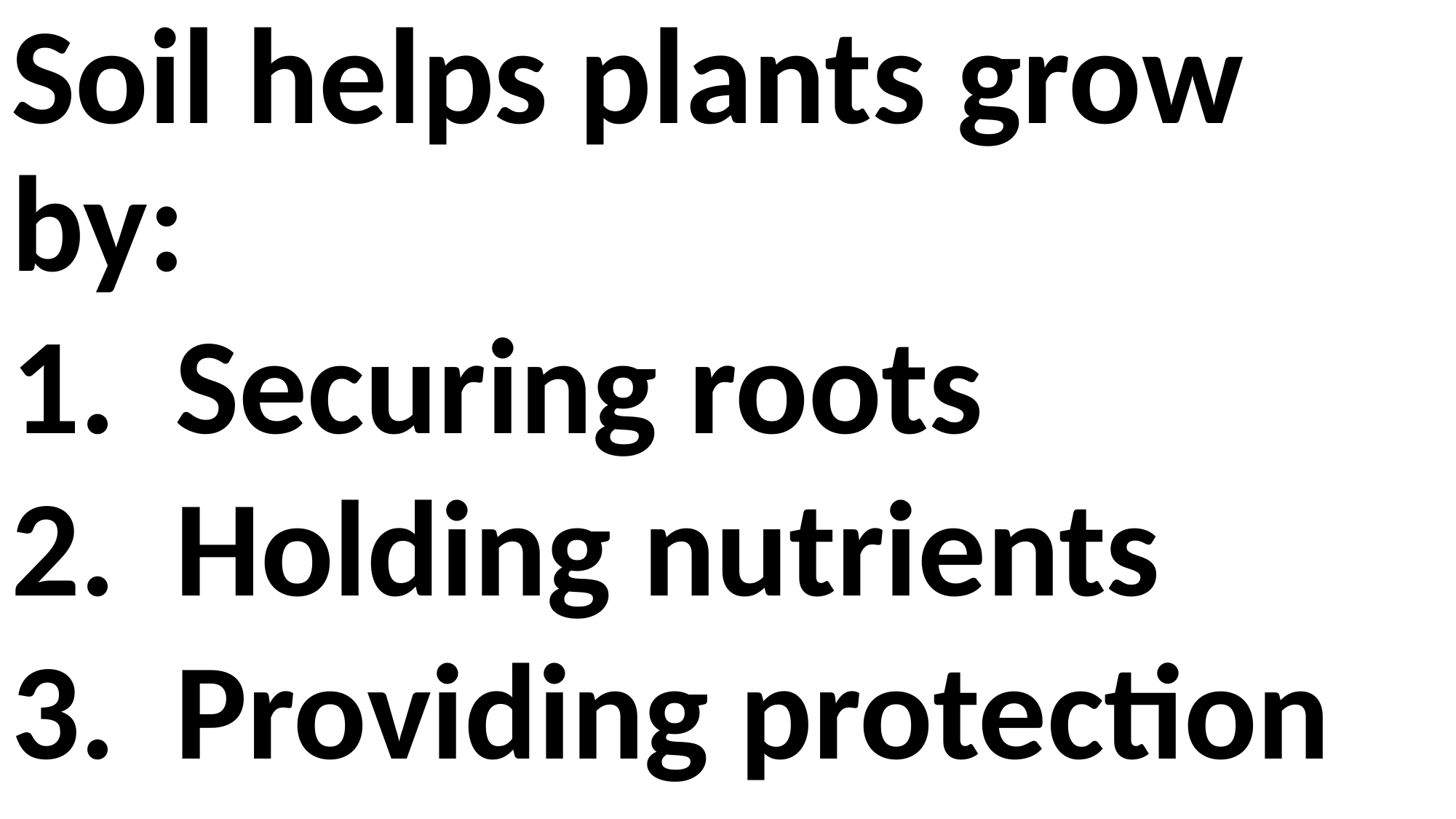

Soil helps plants grow by:
Securing roots
Holding nutrients
Providing protection